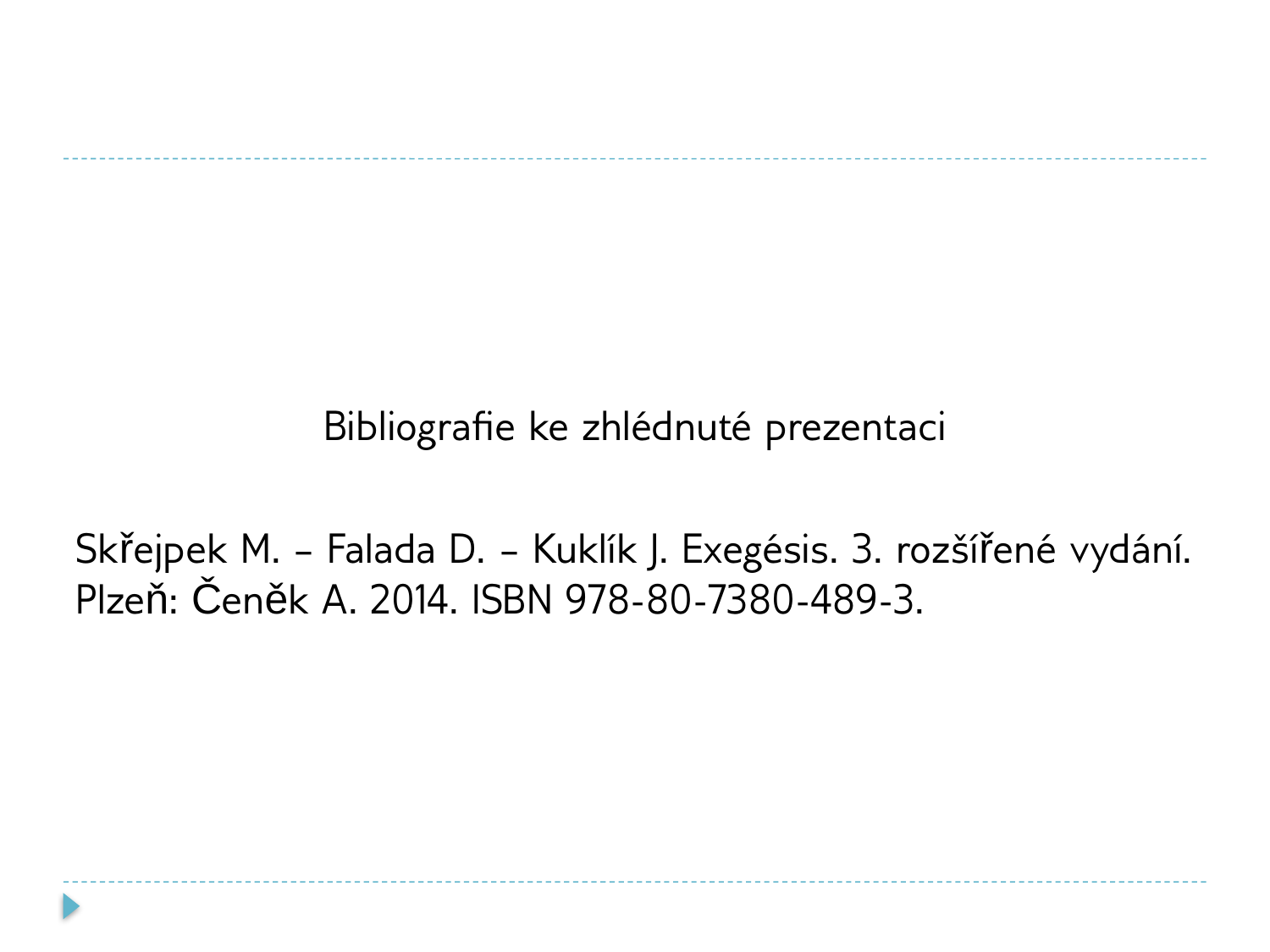

#

Bibliografie ke zhlédnuté prezentaci

Skřejpek M. – Falada D. – Kuklík J. Exegésis. 3. rozšířené vydání. Plzeň: Čeněk A. 2014. ISBN 978-80-7380-489-3.